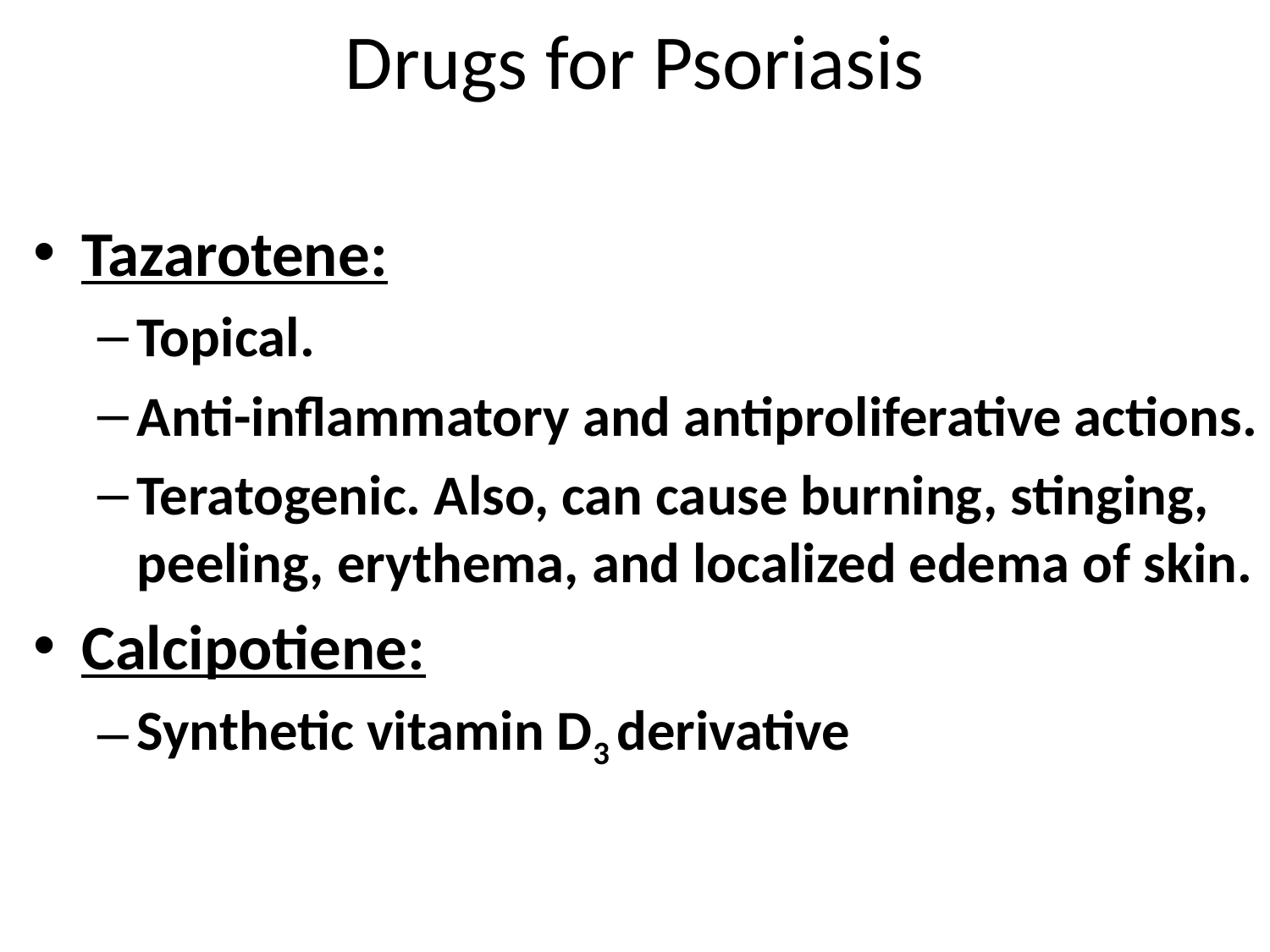

# Drugs for Psoriasis
Tazarotene:
Topical.
Anti-inflammatory and antiproliferative actions.
Teratogenic. Also, can cause burning, stinging, peeling, erythema, and localized edema of skin.
Calcipotiene:
Synthetic vitamin D3 derivative